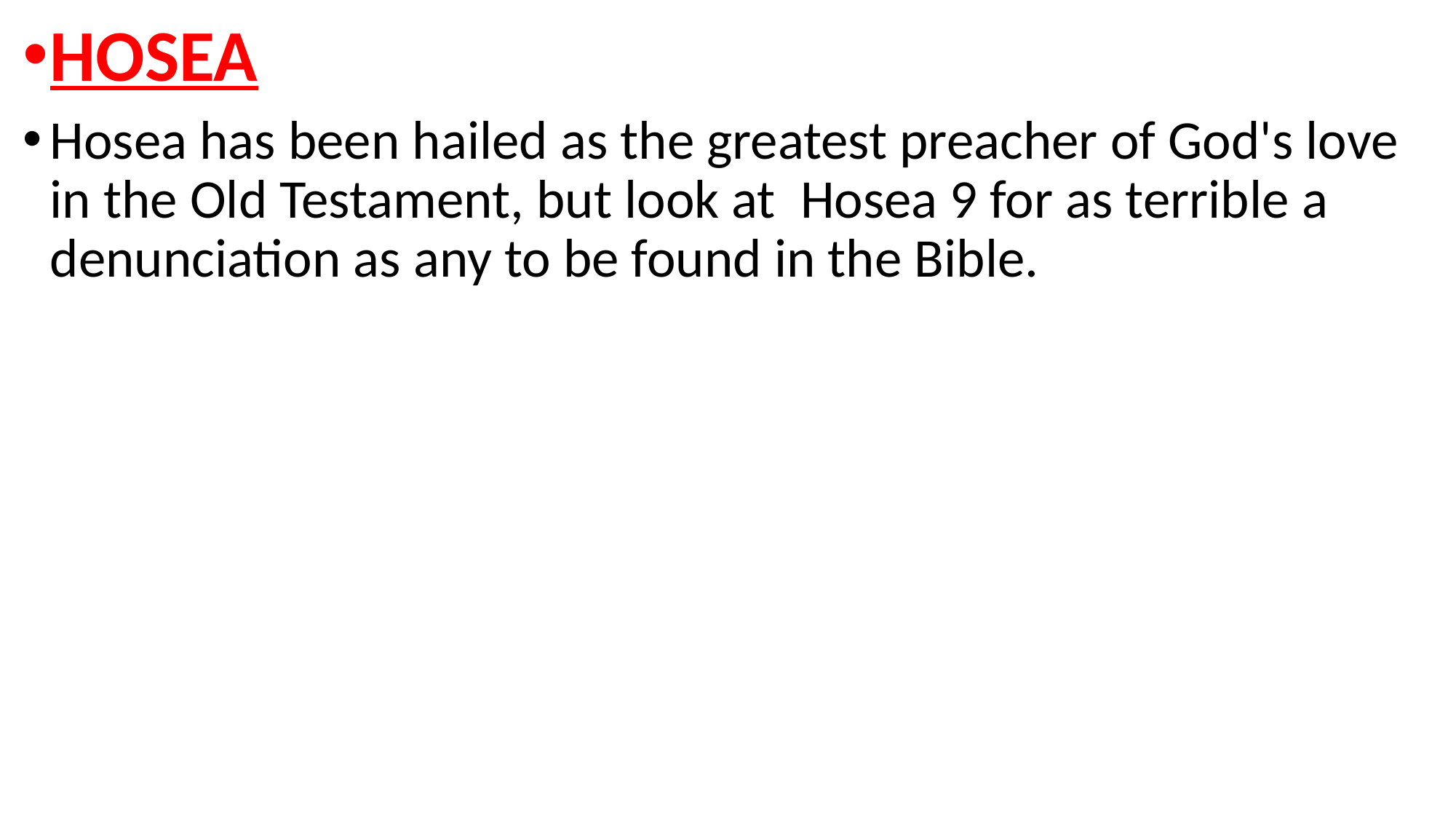

HOSEA
Hosea has been hailed as the greatest preacher of God's love in the Old Testament, but look at  Hosea 9 for as terrible a denunciation as any to be found in the Bible.